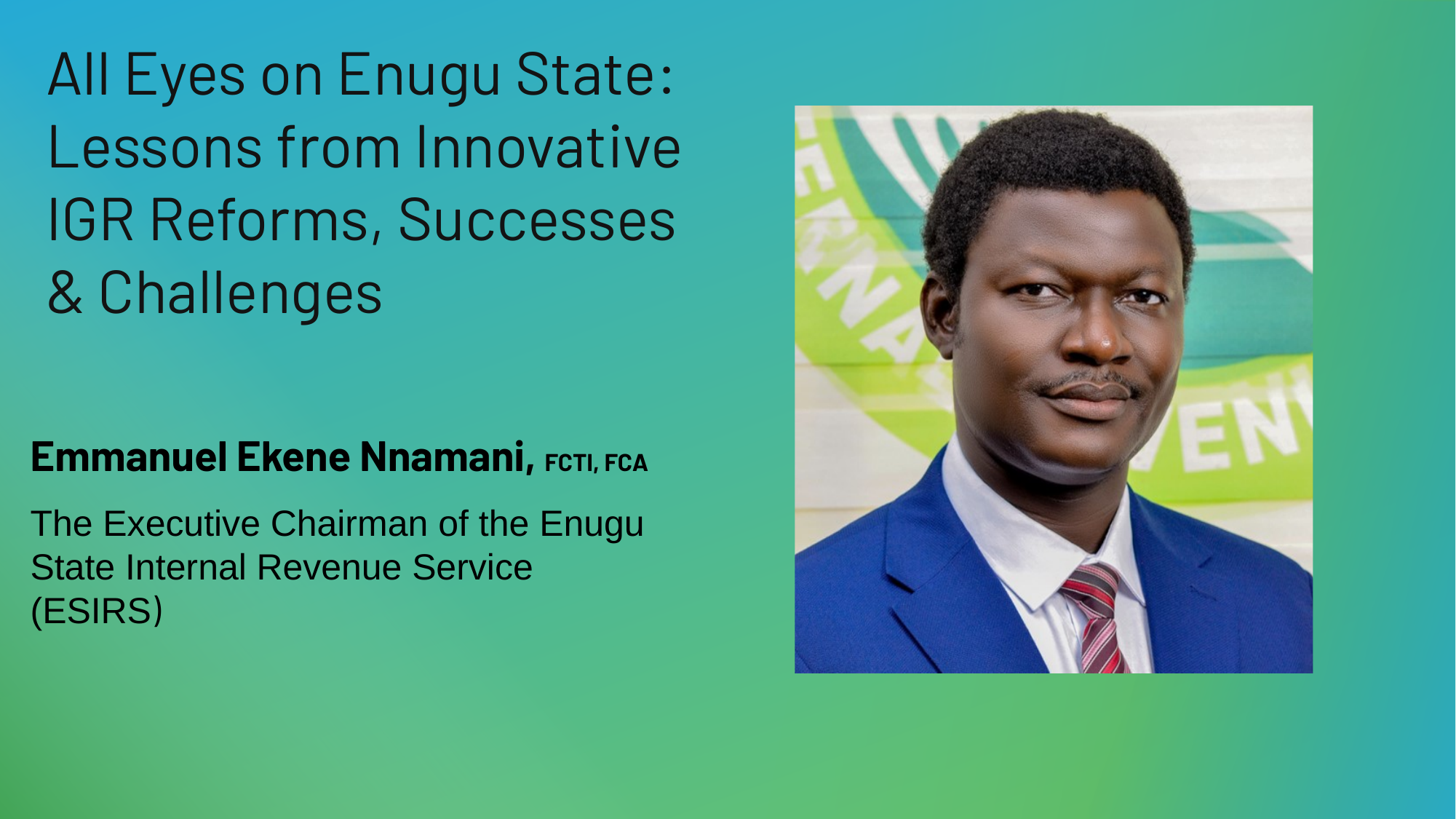

All Eyes on Enugu State: Lessons from Innovative IGR Reforms, Successes & Challenges

Emmanuel Ekene Nnamani, FCTI, FCA
The Executive Chairman of the Enugu State Internal Revenue Service (ESIRS)